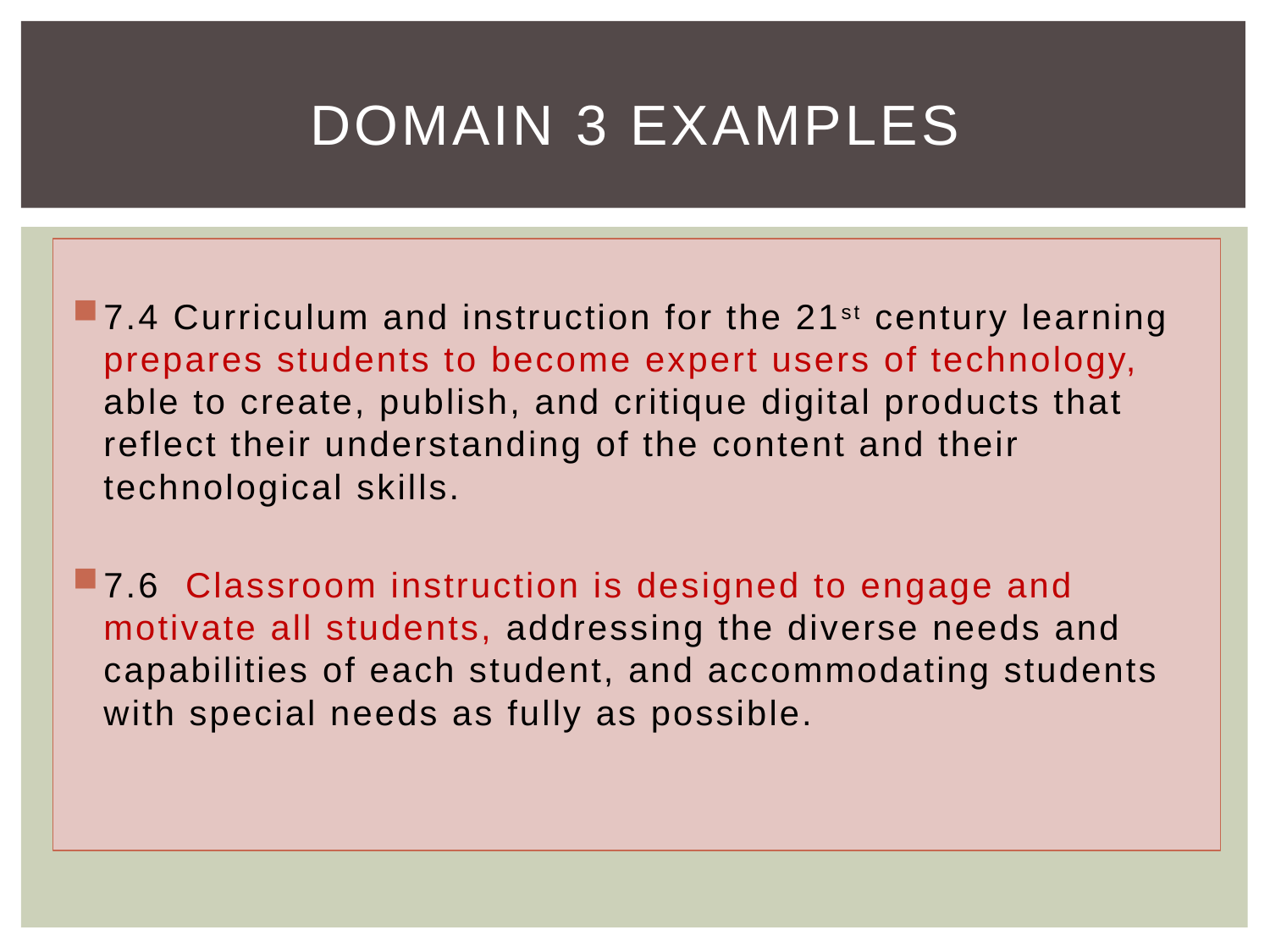

# DOMAIN 3 Examples

7.4 Curriculum and instruction for the 21st century learning prepares students to become expert users of technology, able to create, publish, and critique digital products that reflect their understanding of the content and their technological skills.

7.6  Classroom instruction is designed to engage and motivate all students, addressing the diverse needs and capabilities of each student, and accommodating students with special needs as fully as possible.